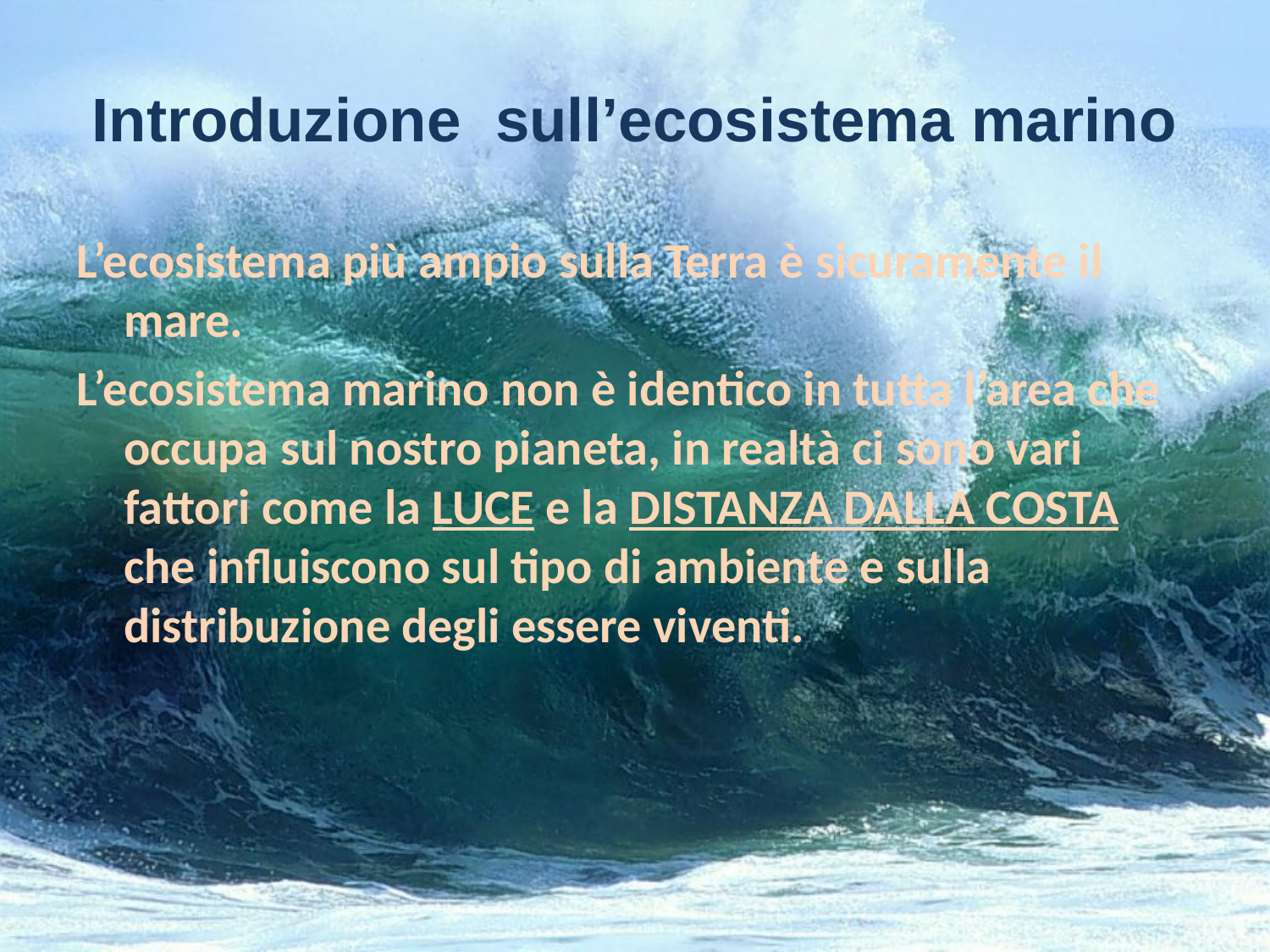

# Introduzione  sull’ecosistema marino
L’ecosistema più ampio sulla Terra è sicuramente il mare.
L’ecosistema marino non è identico in tutta l’area che occupa sul nostro pianeta, in realtà ci sono vari fattori come la LUCE e la DISTANZA DALLA COSTA che influiscono sul tipo di ambiente e sulla distribuzione degli essere viventi.